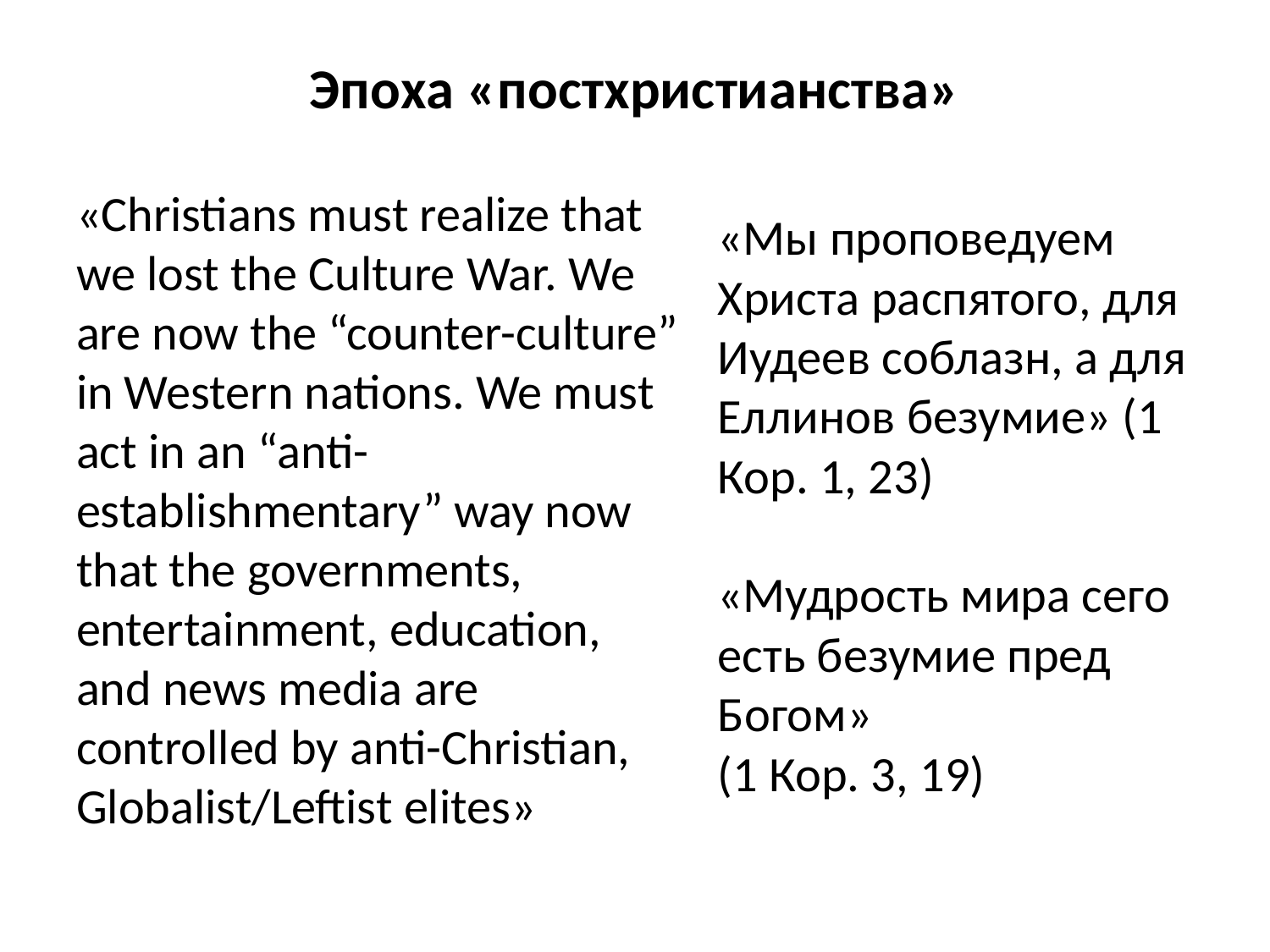

# Эпоха «постхристианства»
«Christians must realize that we lost the Culture War. We are now the “counter-culture” in Western nations. We must act in an “anti-establishmentary” way now that the governments, entertainment, education, and news media are controlled by anti-Christian, Globalist/Leftist elites»
«Мы проповедуем Христа распятого, для Иудеев соблазн, а для Еллинов безумие» (1 Кор. 1, 23)
«Мудрость мира сего есть безумие пред Богом»
(1 Кор. 3, 19)